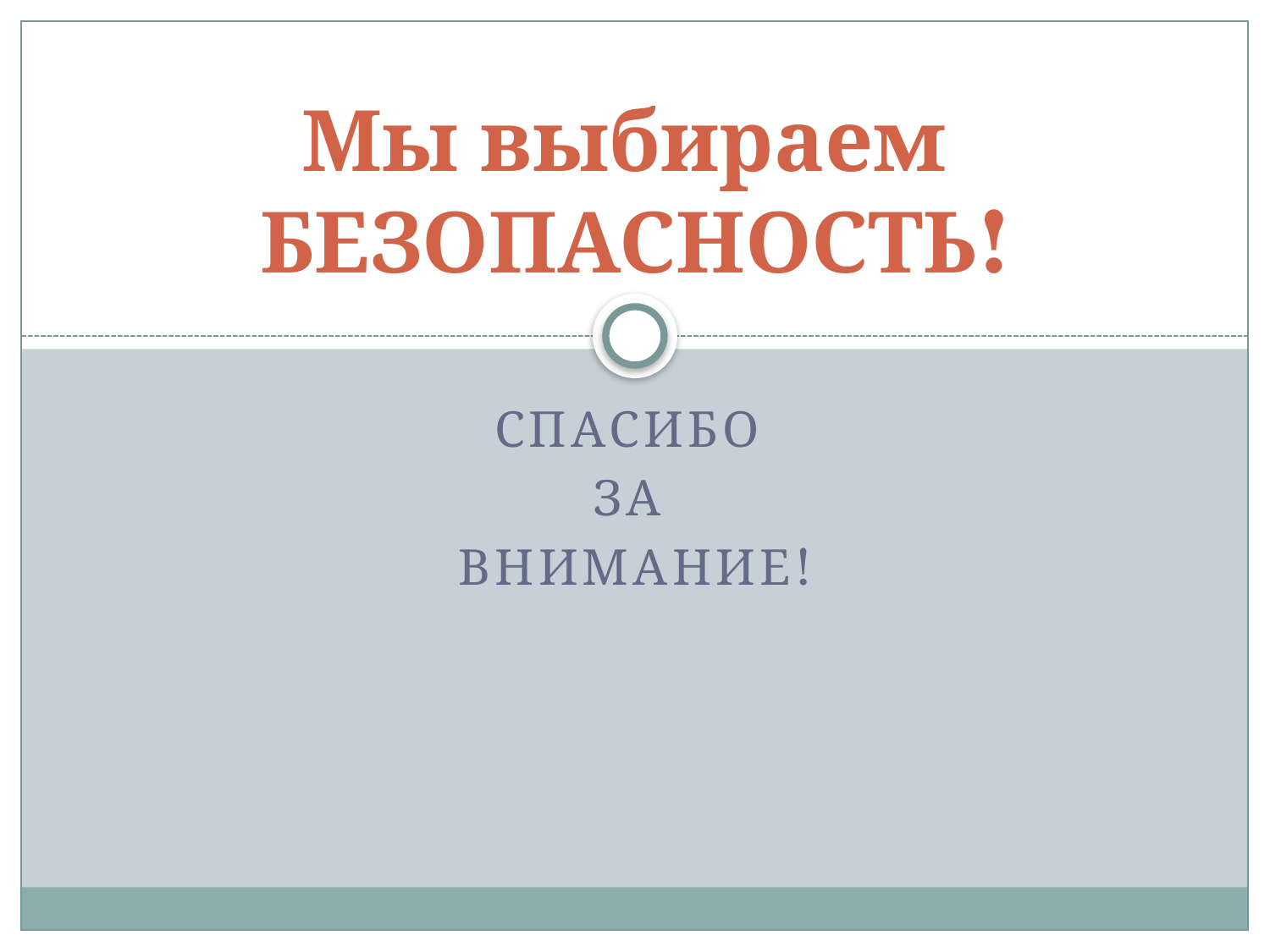

# Мы выбираем БЕЗОПАСНОСТЬ!
СПАСИБО
ЗА
ВНИМАНИЕ!